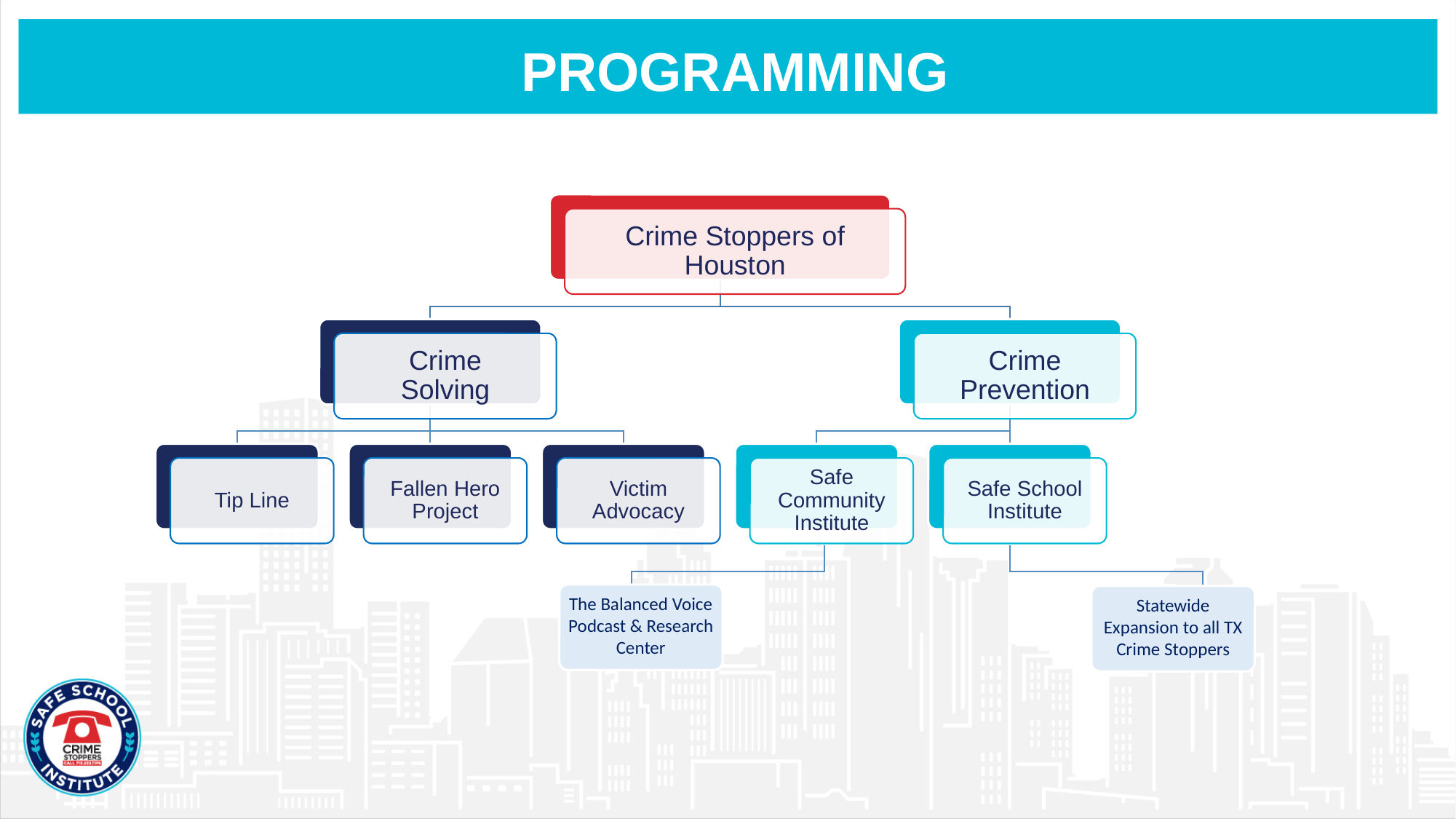

PROGRAMMING

Crime Stoppers of Houston

Crime
Solving

Crime
Prevention

Safe Community Institute

Tip Line

Fallen Hero Project

Victim Advocacy

Safe School Institute

The Balanced Voice Podcast & Research Center
Statewide Expansion to all TX Crime Stoppers